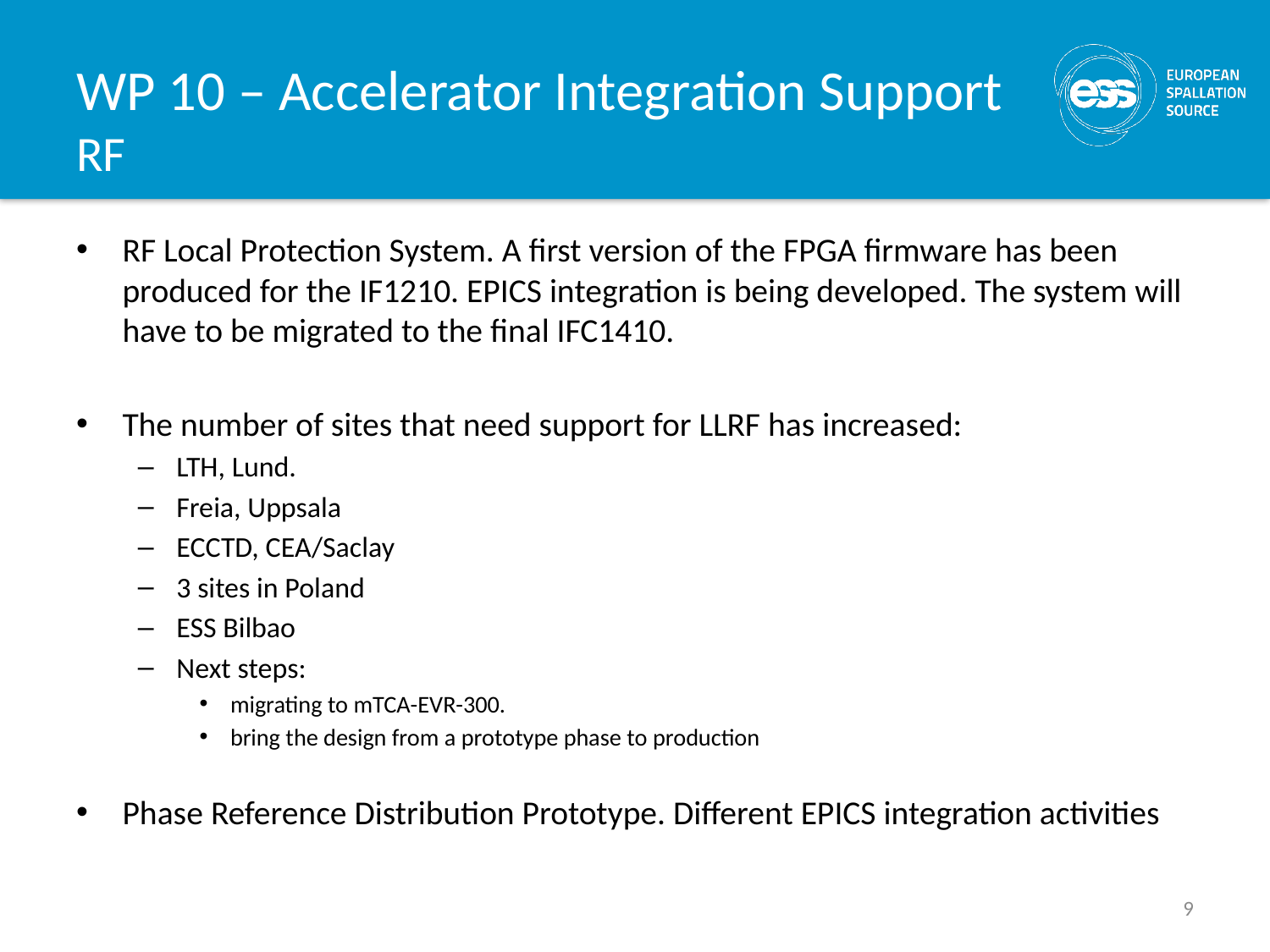

# WP 10 – Accelerator Integration Support RF
RF Local Protection System. A first version of the FPGA firmware has been produced for the IF1210. EPICS integration is being developed. The system will have to be migrated to the final IFC1410.

The number of sites that need support for LLRF has increased:
LTH, Lund.
Freia, Uppsala
ECCTD, CEA/Saclay
3 sites in Poland
ESS Bilbao
Next steps:
migrating to mTCA-EVR-300.
bring the design from a prototype phase to production

Phase Reference Distribution Prototype. Different EPICS integration activities

9